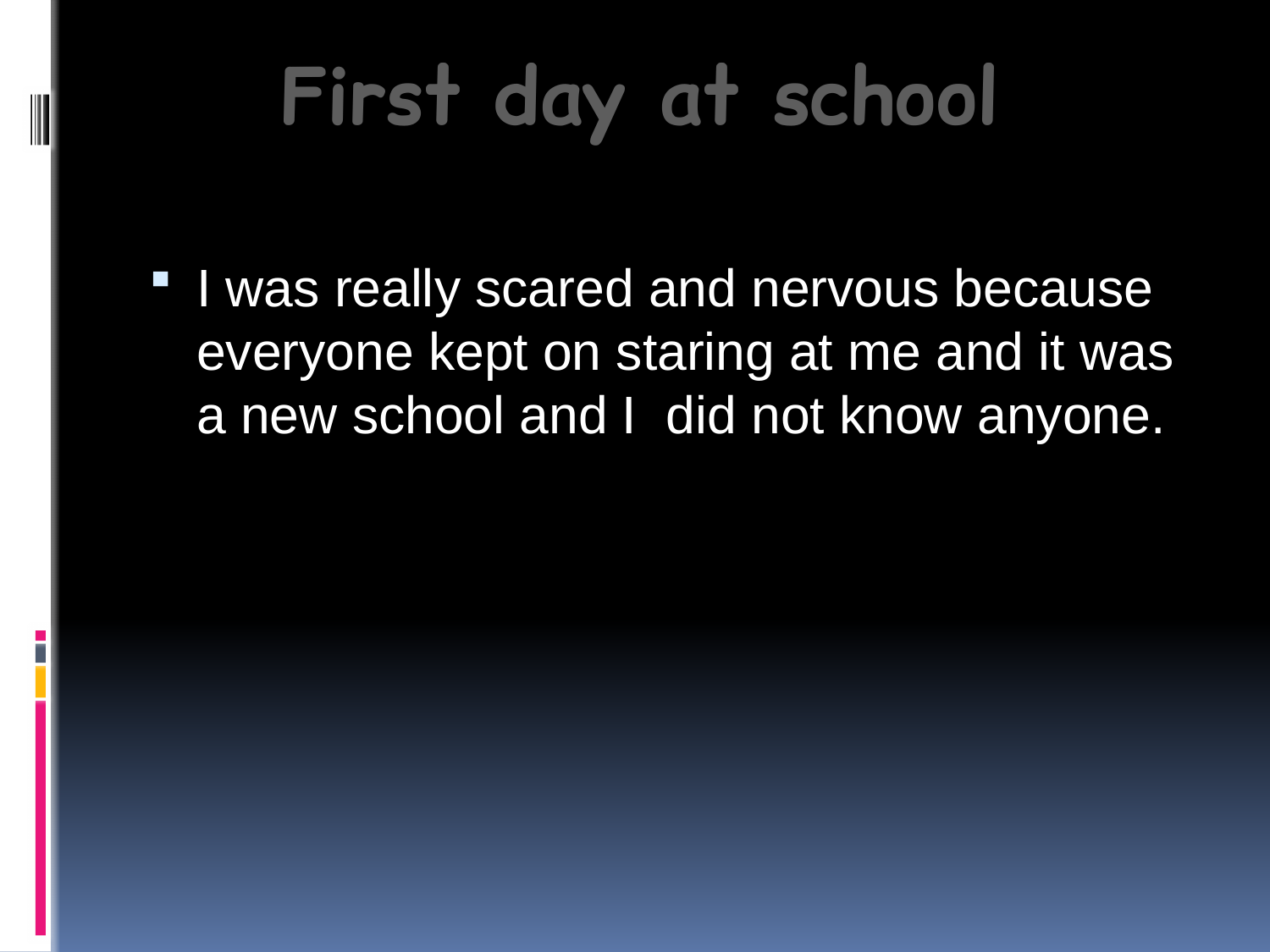

First day at school
I was really scared and nervous because everyone kept on staring at me and it was a new school and I  did not know anyone.